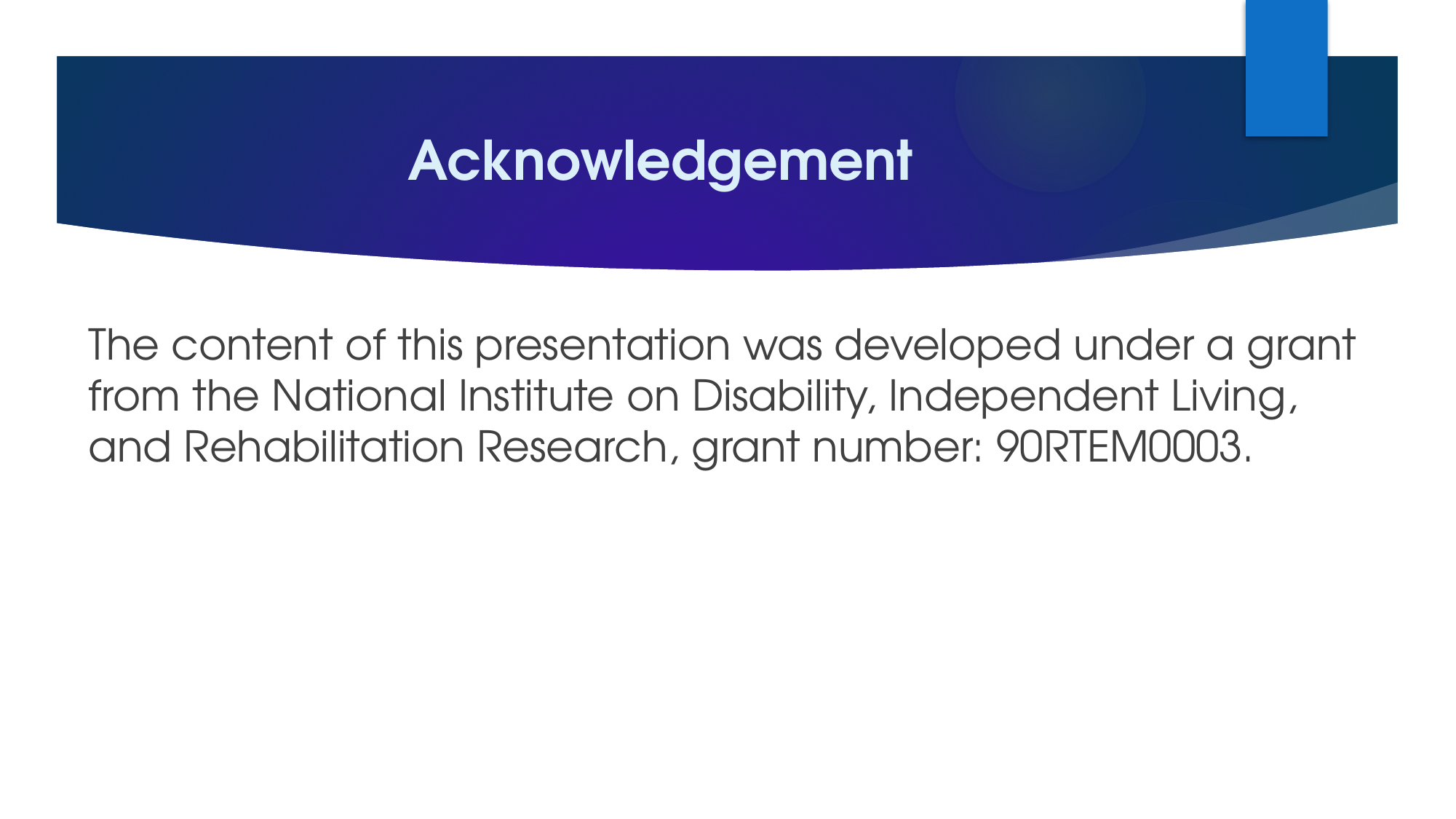

# Acknowledgement
The content of this presentation was developed under a grant from the National Institute on Disability, Independent Living, and Rehabilitation Research, grant number: 90RTEM0003.